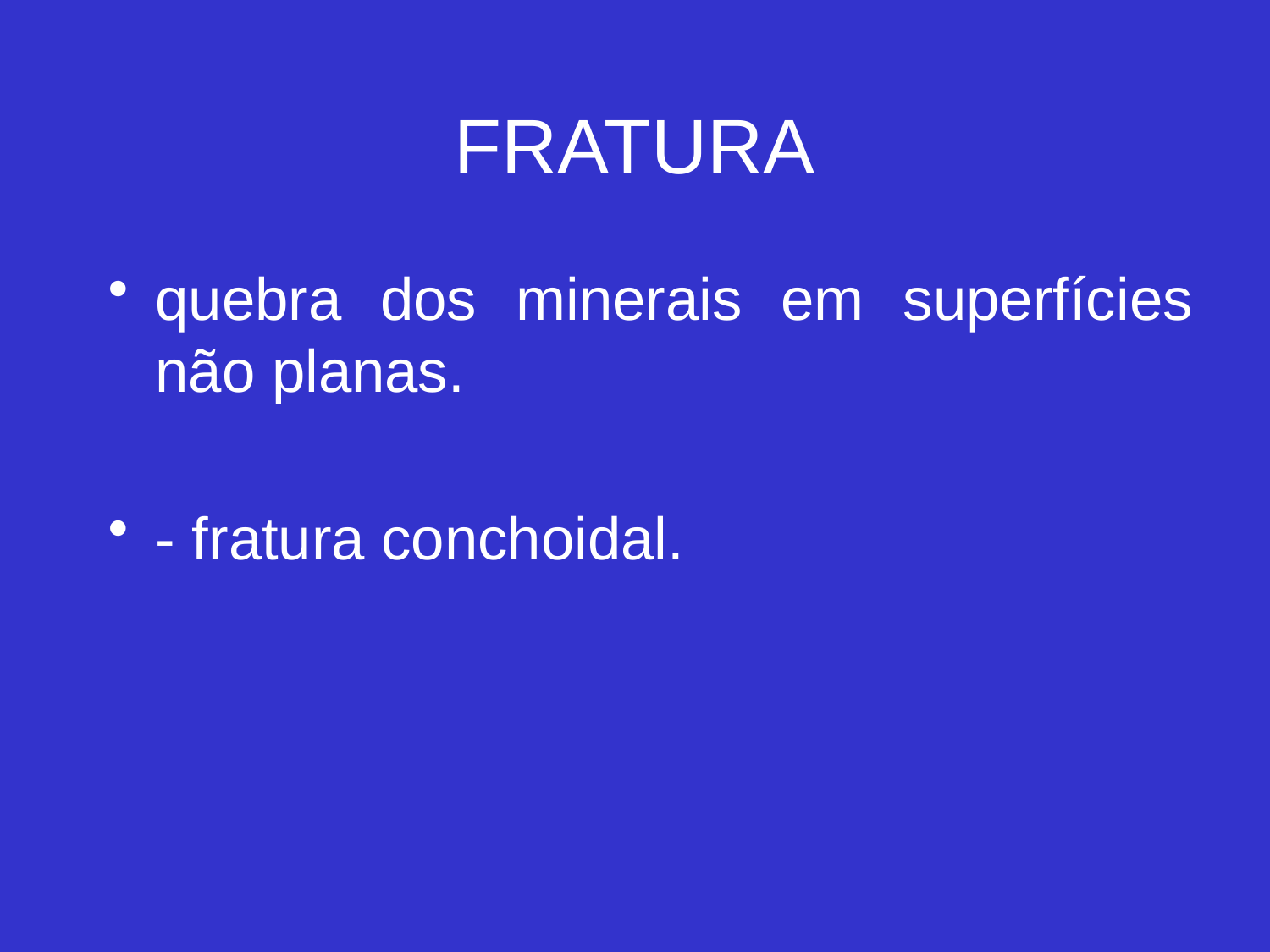

# FRATURA
quebra dos minerais em superfícies não planas.

- fratura conchoidal.